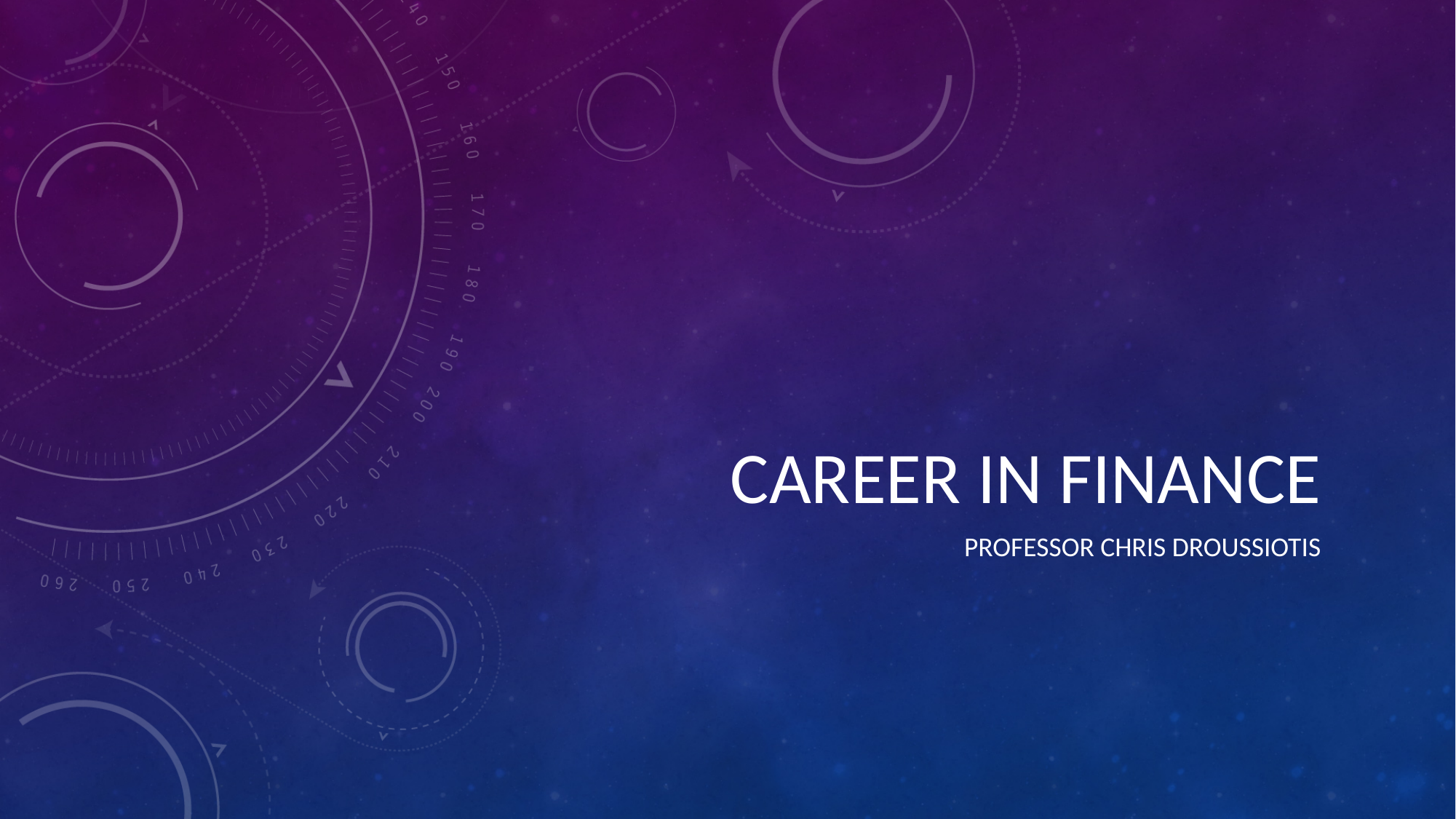

# Career in finance
Professor Chris droussiotis